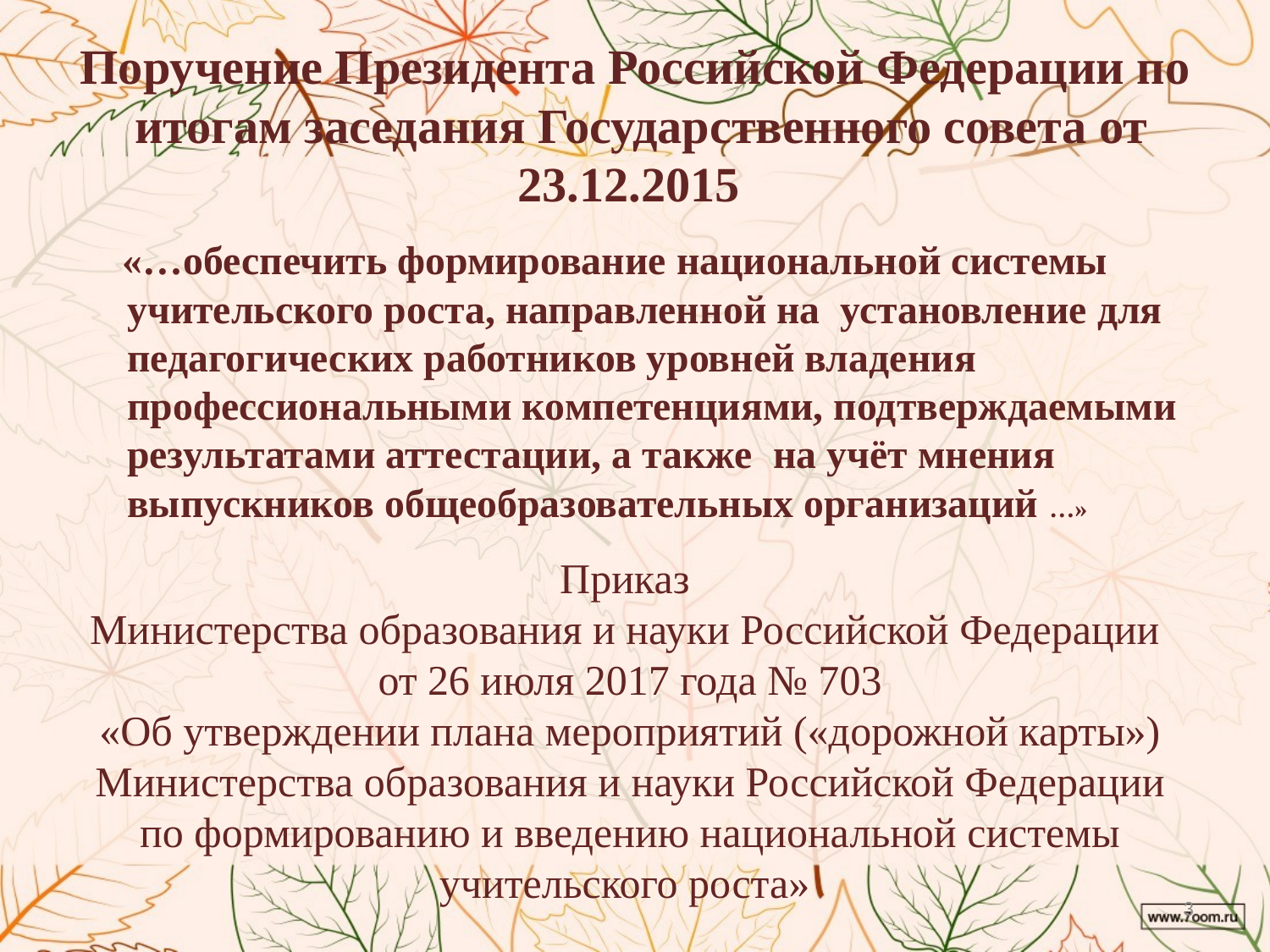

# Поручение Президента Российской Федерации по  итогам заседания Государственного совета от 23.12.2015
    «…обеспечить формирование национальной системы учительского роста, направленной на  установление для педагогических работников уровней владения профессиональными компетенциями, подтверждаемыми результатами аттестации, а также  на учёт мнения выпускников общеобразовательных организаций …»
Приказ
Министерства образования и науки Российской Федерации  от 26 июля 2017 года № 703
«Об утверждении плана мероприятий («дорожной карты») Министерства образования и науки Российской Федерации по формированию и введению национальной системы учительского роста»
3